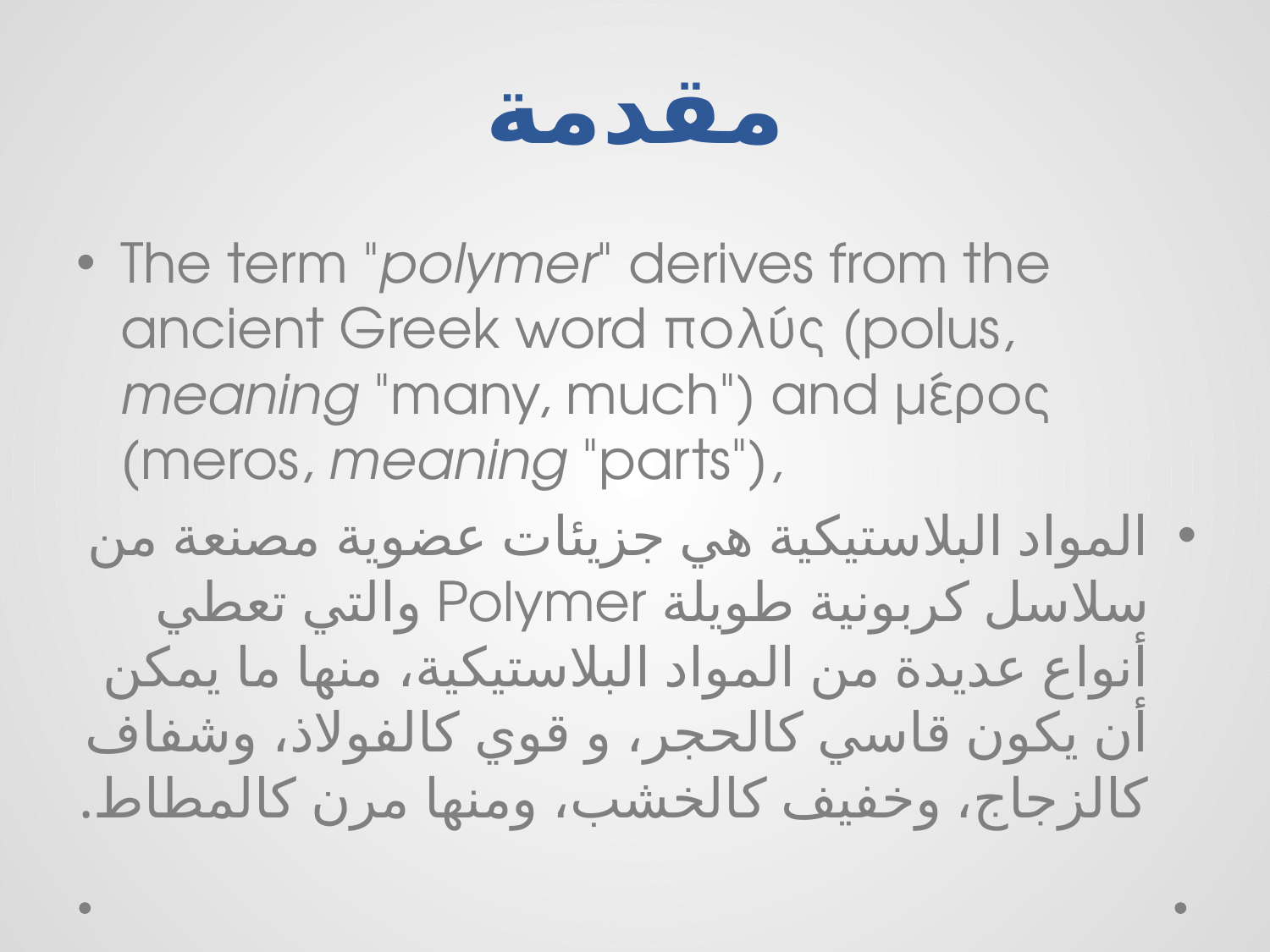

# مقدمة
The term "polymer" derives from the ancient Greek word πολύς (polus, meaning "many, much") and μέρος (meros, meaning "parts"),
المواد البلاستيكية هي جزيئات عضوية مصنعة من سلاسل كربونية طويلة Polymer والتي تعطي أنواع عديدة من المواد البلاستيكية، منها ما يمكن أن يكون قاسي كالحجر، و قوي كالفولاذ، وشفاف كالزجاج، وخفيف كالخشب، ومنها مرن كالمطاط.